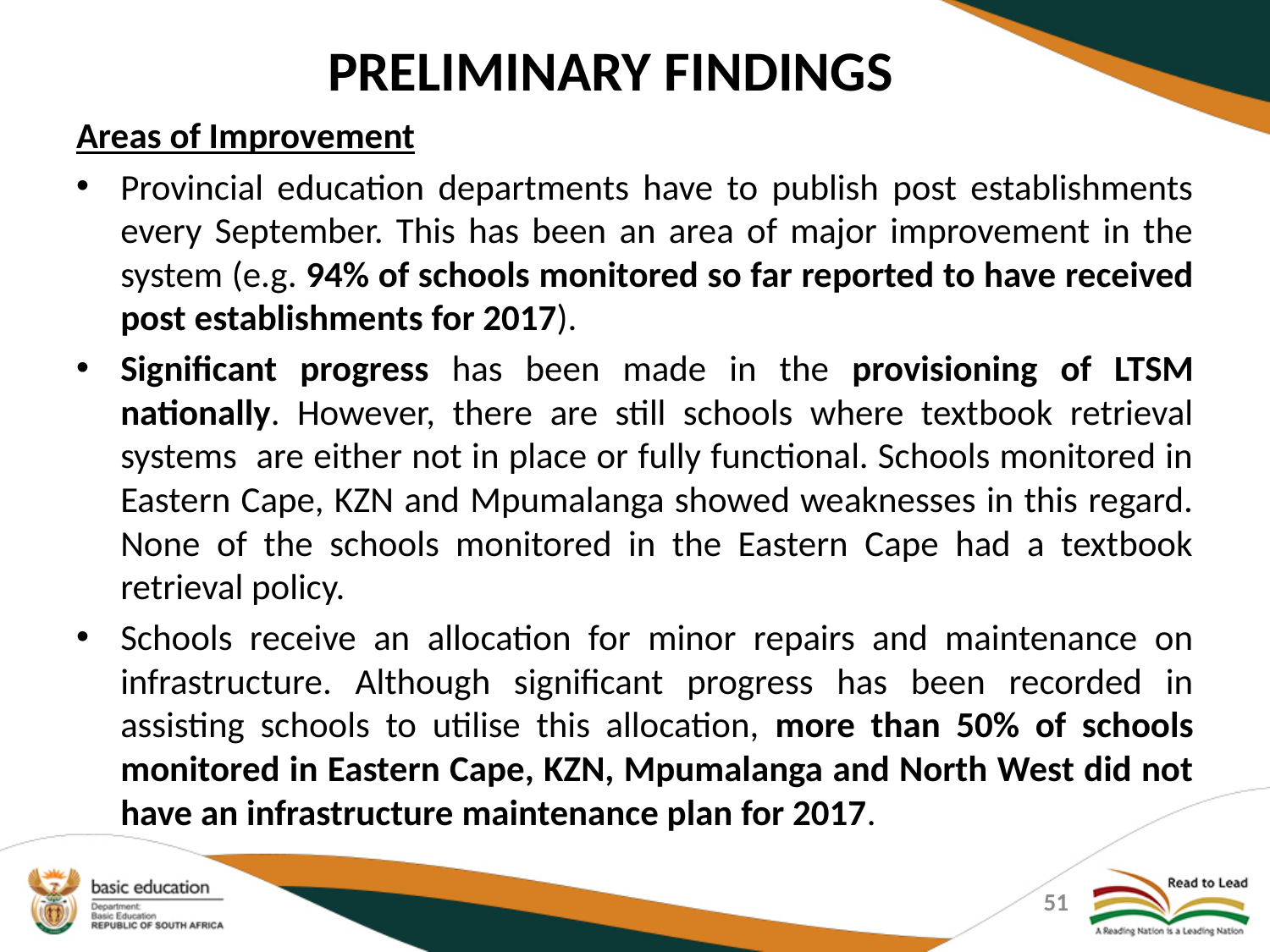

# PRELIMINARY FINDINGS
Areas of Improvement
Provincial education departments have to publish post establishments every September. This has been an area of major improvement in the system (e.g. 94% of schools monitored so far reported to have received post establishments for 2017).
Significant progress has been made in the provisioning of LTSM nationally. However, there are still schools where textbook retrieval systems  are either not in place or fully functional. Schools monitored in Eastern Cape, KZN and Mpumalanga showed weaknesses in this regard. None of the schools monitored in the Eastern Cape had a textbook retrieval policy.
Schools receive an allocation for minor repairs and maintenance on infrastructure. Although significant progress has been recorded in assisting schools to utilise this allocation, more than 50% of schools monitored in Eastern Cape, KZN, Mpumalanga and North West did not have an infrastructure maintenance plan for 2017.

51